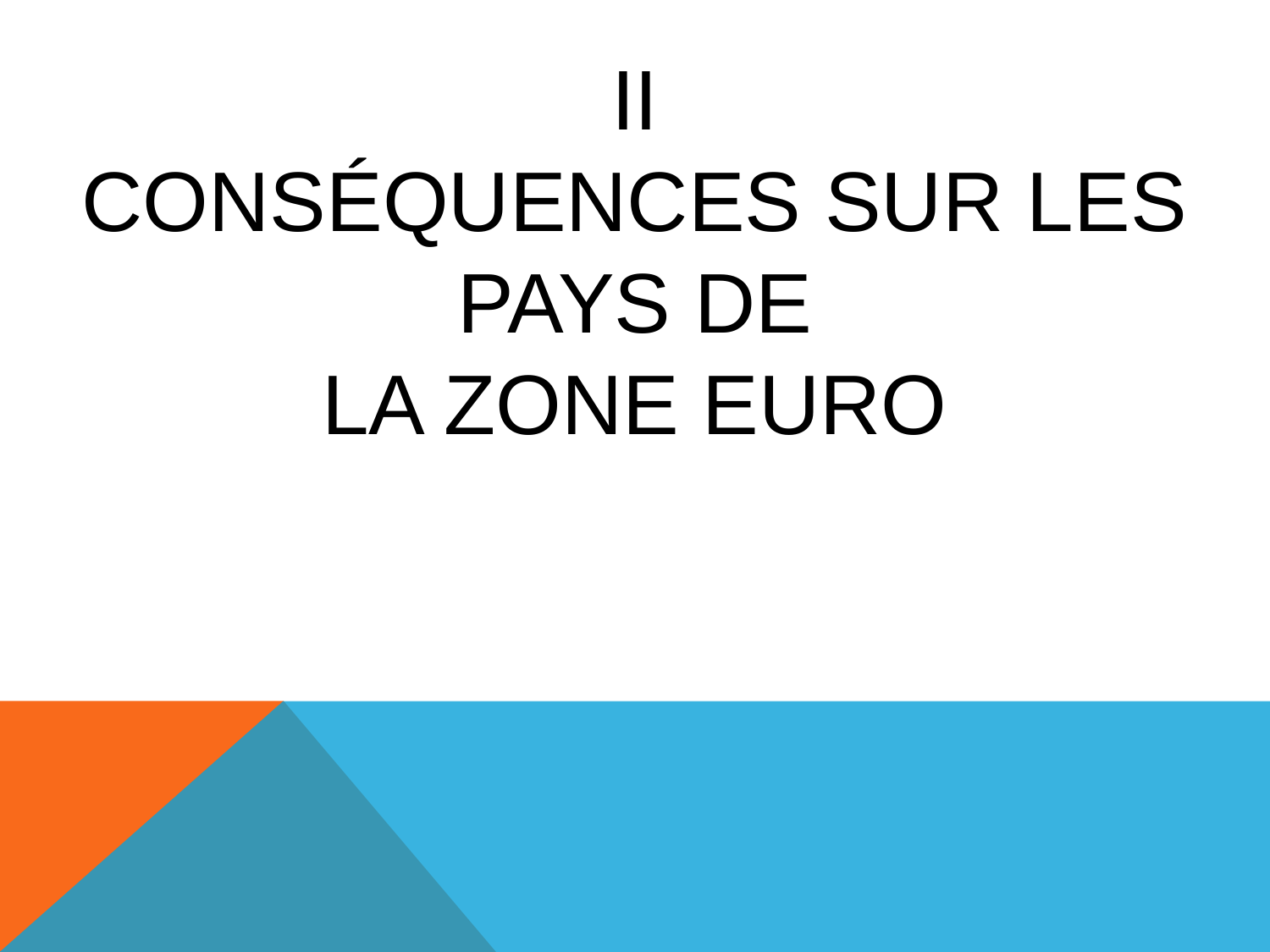

# II Conséquences sur les pays de la zone Euro